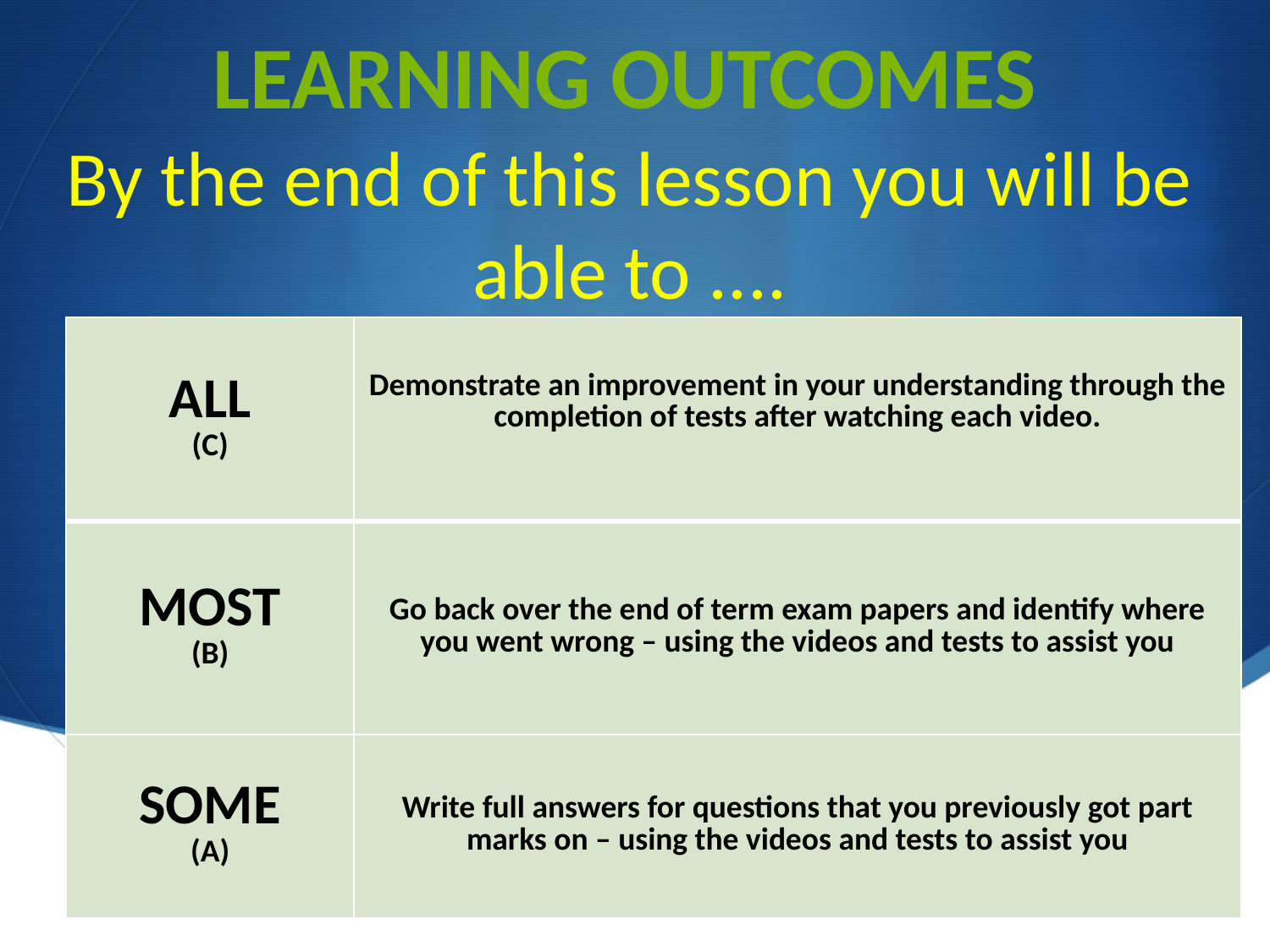

Learning outcomes
By the end of this lesson you will be able to ....
| ALL (C) | Demonstrate an improvement in your understanding through the completion of tests after watching each video. |
| --- | --- |
| MOST (B) | Go back over the end of term exam papers and identify where you went wrong – using the videos and tests to assist you |
| SOME (A) | Write full answers for questions that you previously got part marks on – using the videos and tests to assist you |